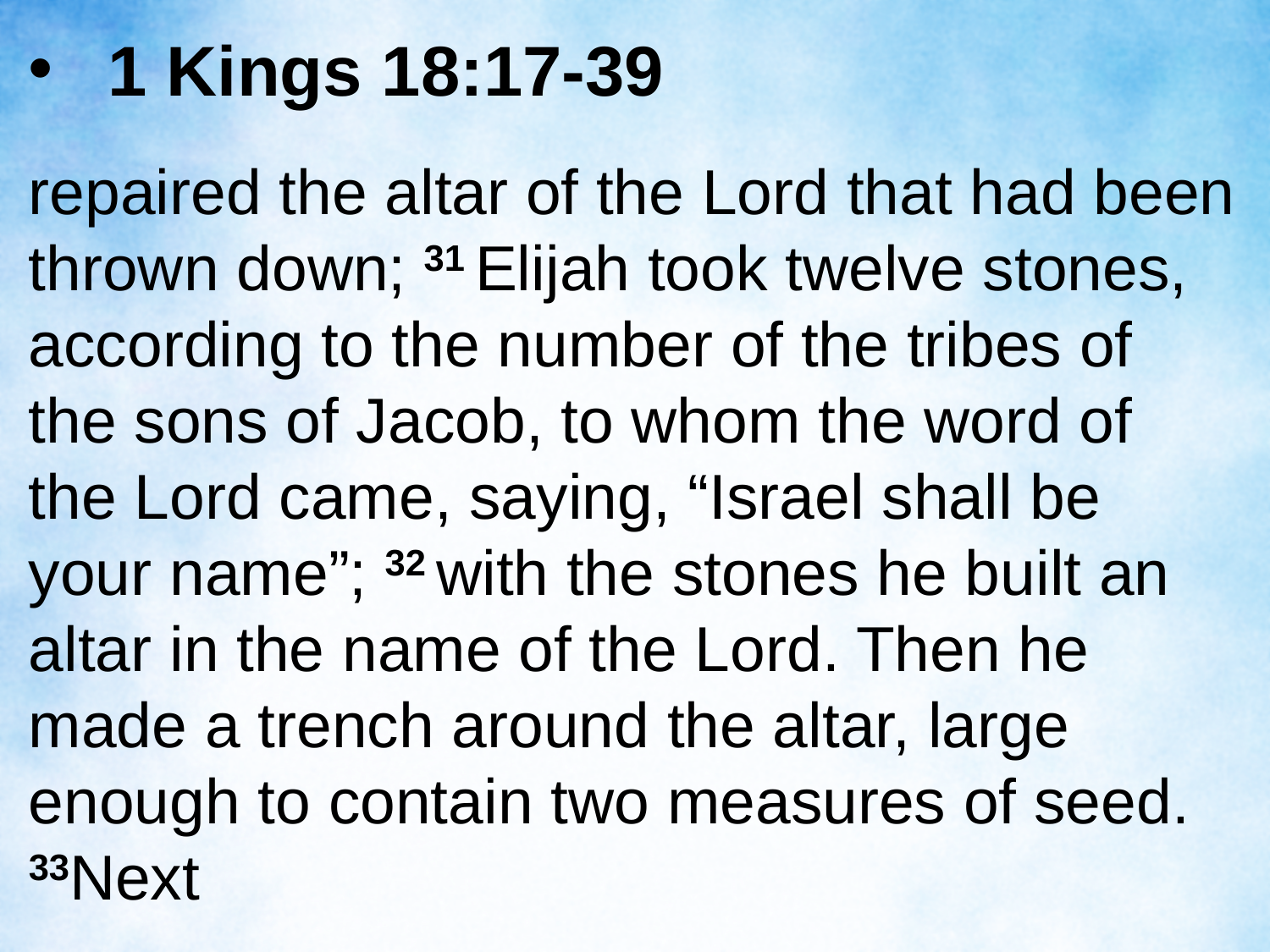

1 Kings 18:17-39
repaired the altar of the Lord that had been thrown down; 31 Elijah took twelve stones, according to the number of the tribes of the sons of Jacob, to whom the word of the Lord came, saying, “Israel shall be your name”; 32 with the stones he built an altar in the name of the Lord. Then he made a trench around the altar, large enough to contain two measures of seed. 33Next